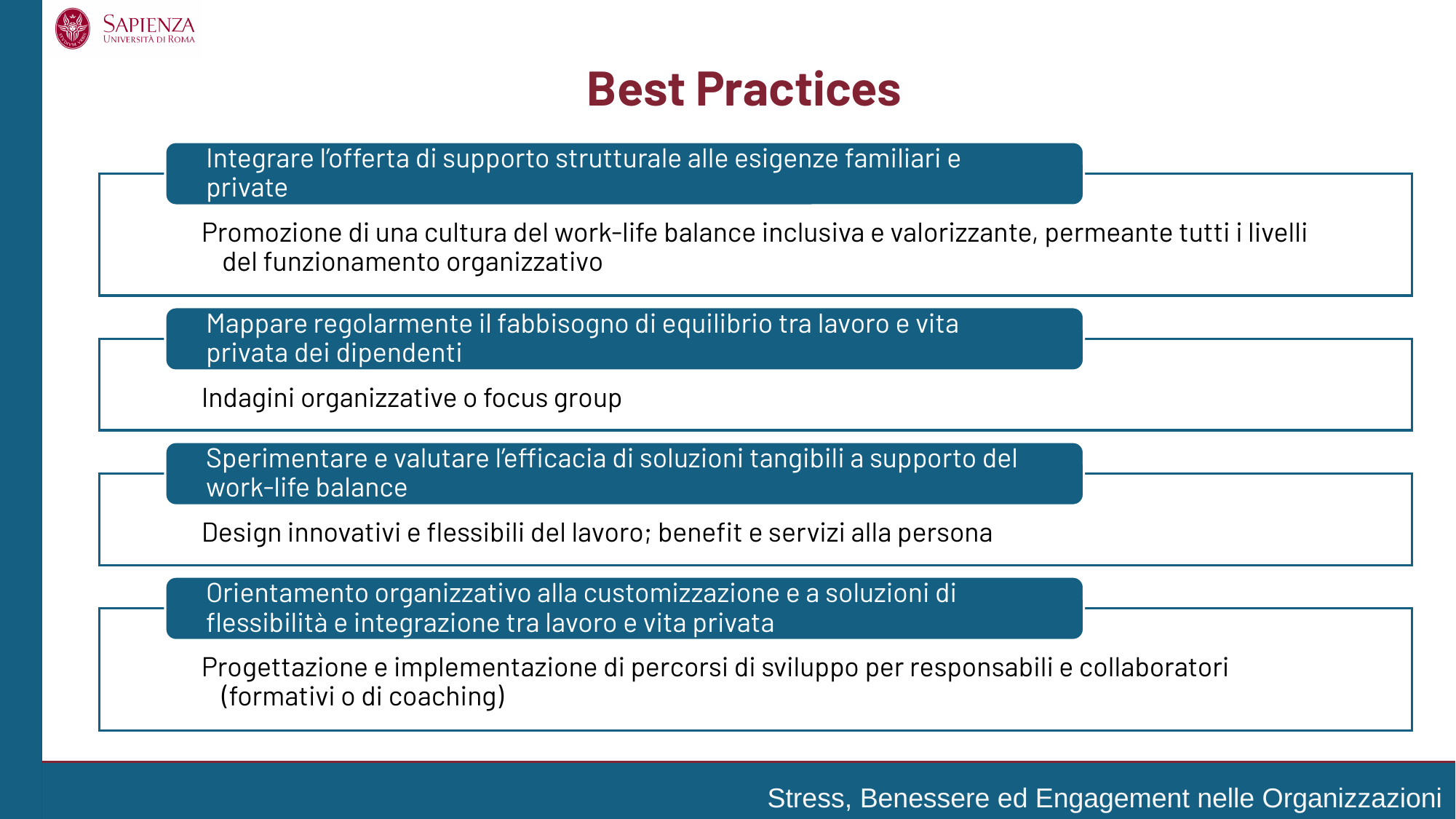

Best Practices
Promozione di una cultura del work-life balance inclusiva e valorizzante, permeante tutti i livelli del funzionamento organizzativo
Integrare l’offerta di supporto strutturale alle esigenze familiari e private
Indagini organizzative o focus group
Mappare regolarmente il fabbisogno di equilibrio tra lavoro e vita privata dei dipendenti
Design innovativi e flessibili del lavoro; benefit e servizi alla persona
Sperimentare e valutare l’efficacia di soluzioni tangibili a supporto del work-life balance
Progettazione e implementazione di percorsi di sviluppo per responsabili e collaboratori (formativi o di coaching)
Orientamento organizzativo alla customizzazione e a soluzioni di flessibilità e integrazione tra lavoro e vita privata